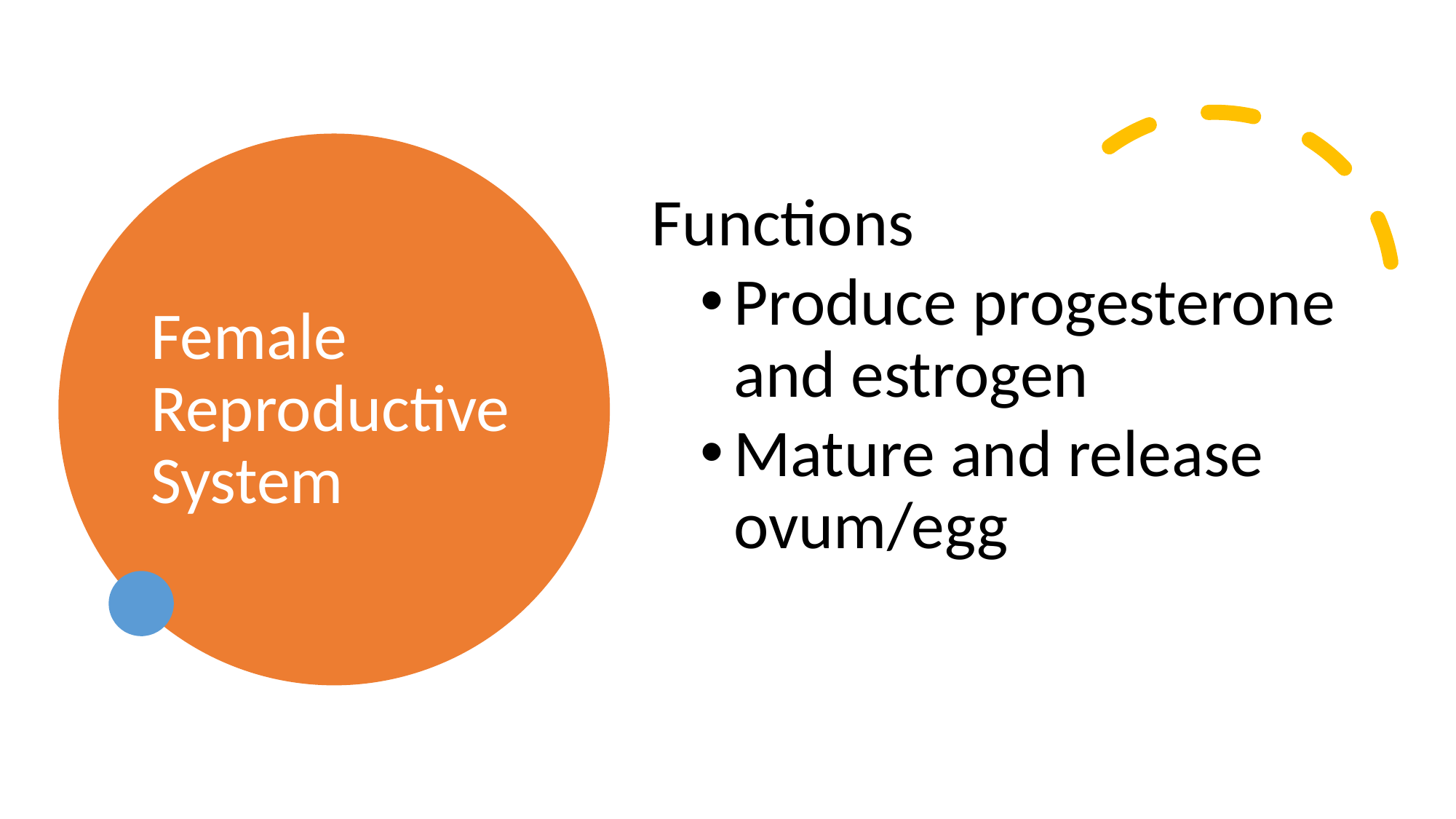

# Female Reproductive System
Functions
Produce progesterone and estrogen
Mature and release ovum/egg